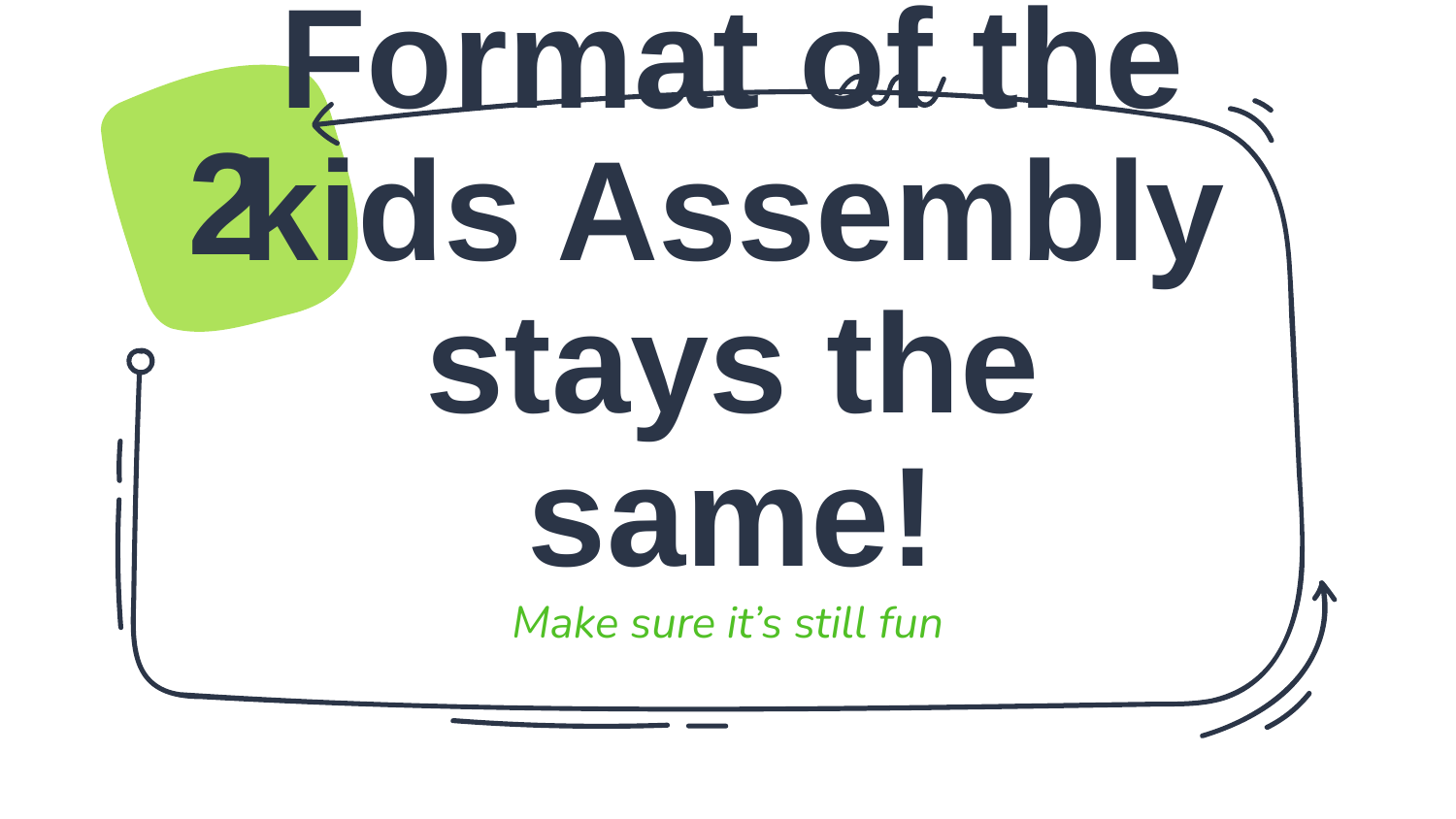

2
# Format of the kids Assembly stays the same!
Make sure it’s still fun